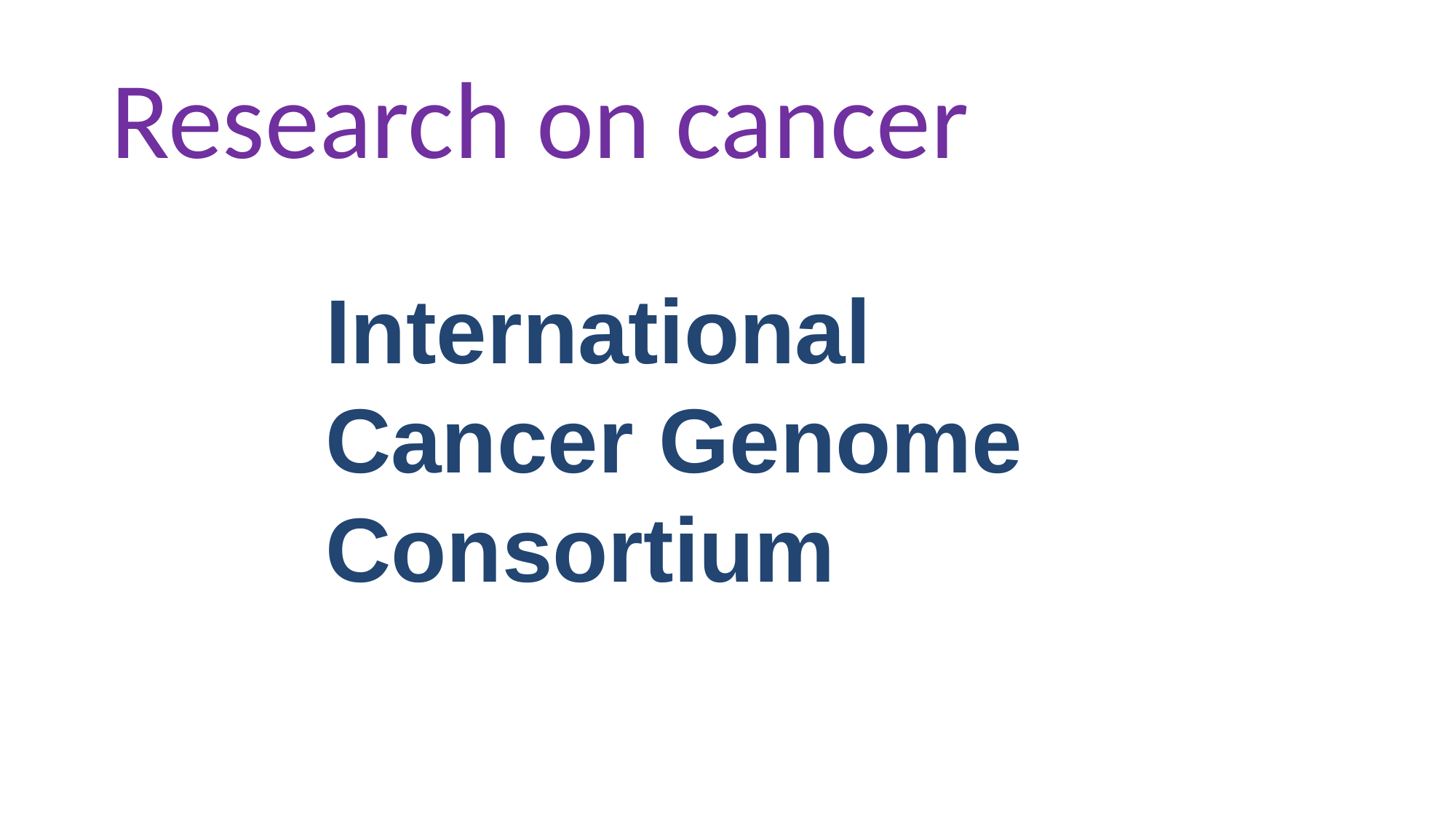

# Research on cancer

International
Cancer Genome Consortium